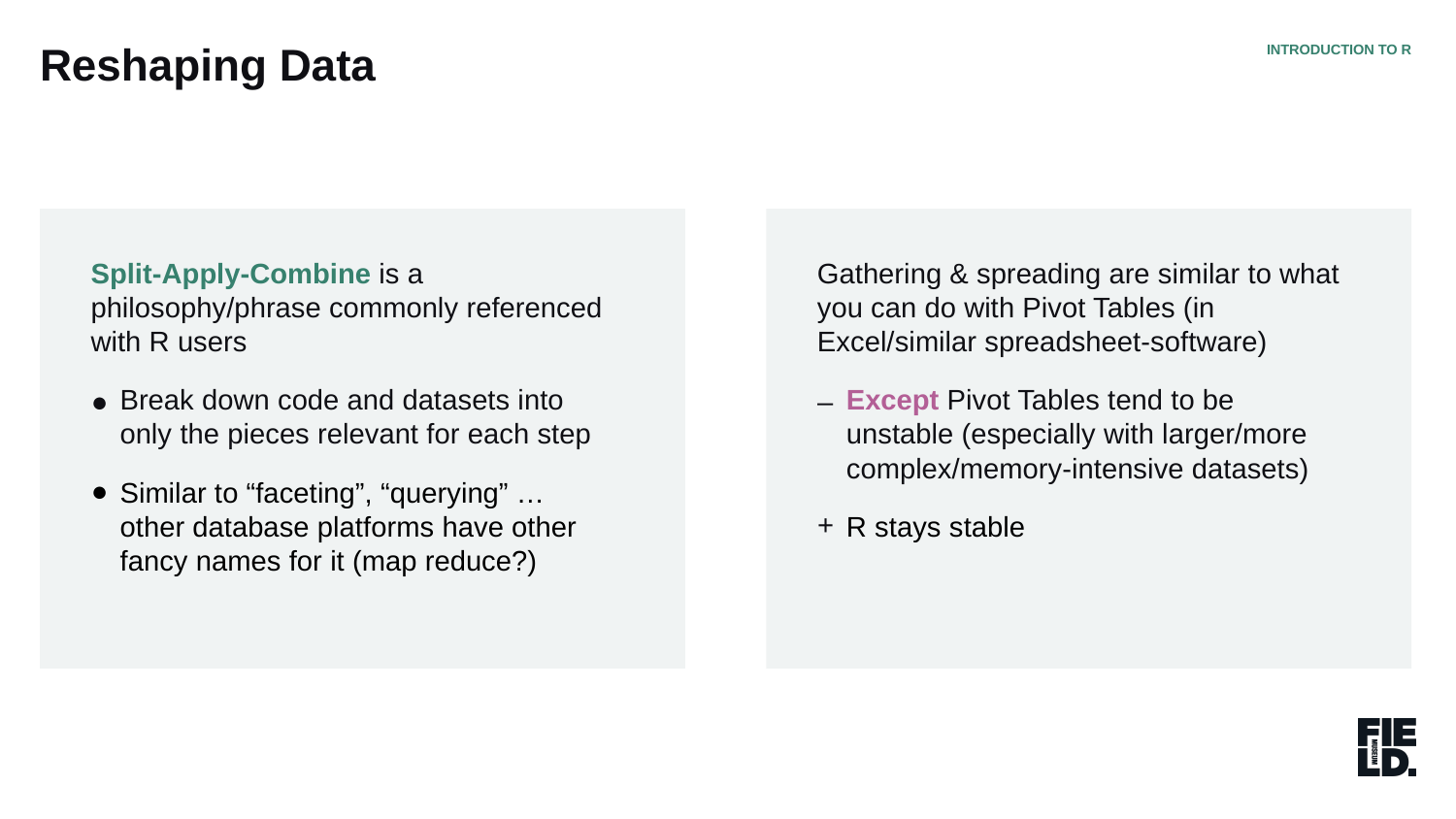

Reshaping Data
INTRODUCTION TO R

Split-Apply-Combine is a philosophy/phrase commonly referenced with R users
Break down code and datasets into only the pieces relevant for each step
Similar to “faceting”, “querying” … other database platforms have other fancy names for it (map reduce?)
Gathering & spreading are similar to what you can do with Pivot Tables (in Excel/similar spreadsheet-software)
Except Pivot Tables tend to be unstable (especially with larger/more complex/memory-intensive datasets)
R stays stable